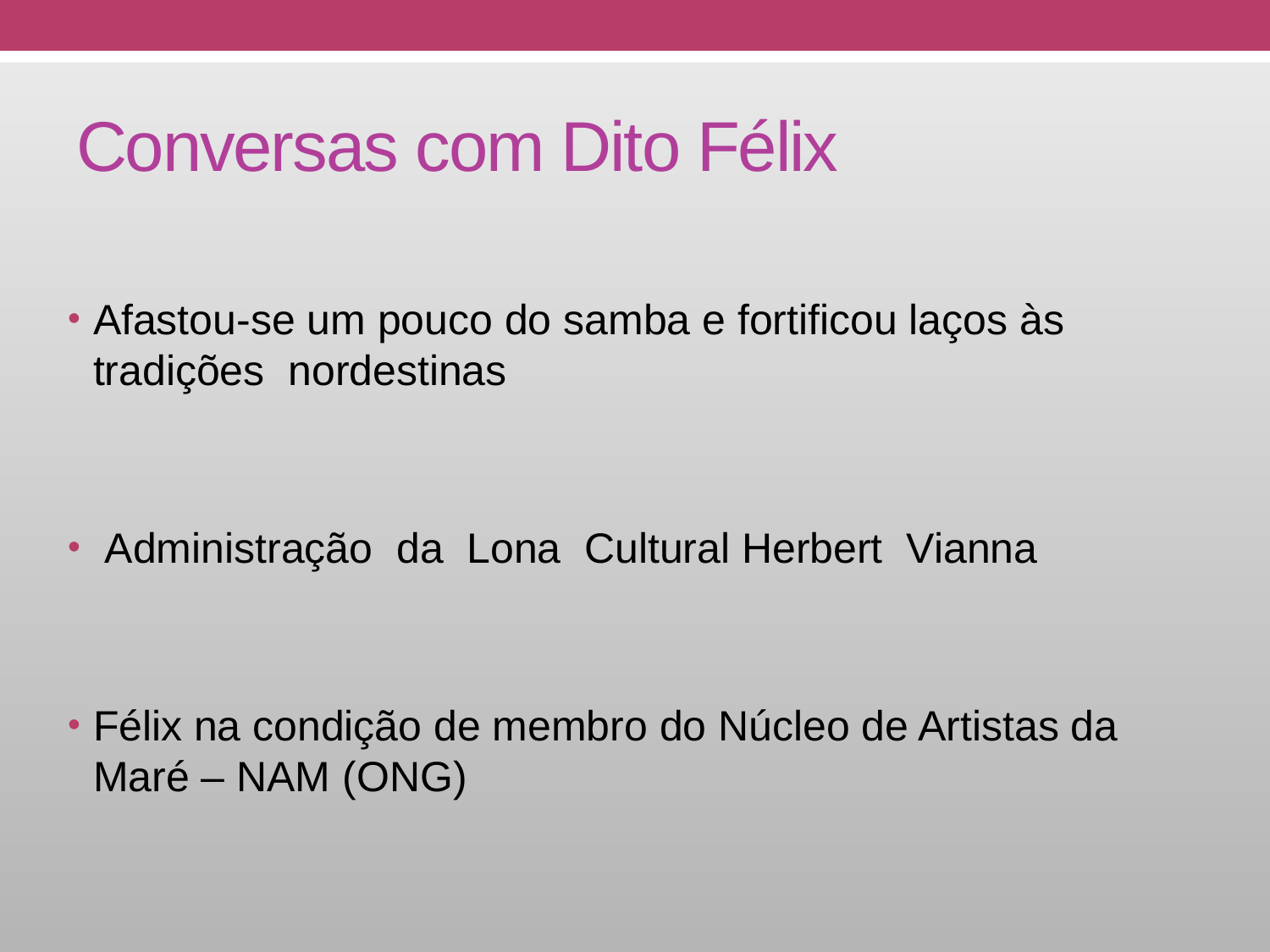

# Conversas com Dito Félix
Afastou-se um pouco do samba e fortificou laços às  tradições  nordestinas

 Administração  da  Lona  Cultural Herbert  Vianna

Félix na condição de membro do Núcleo de Artistas da Maré – NAM (ONG)